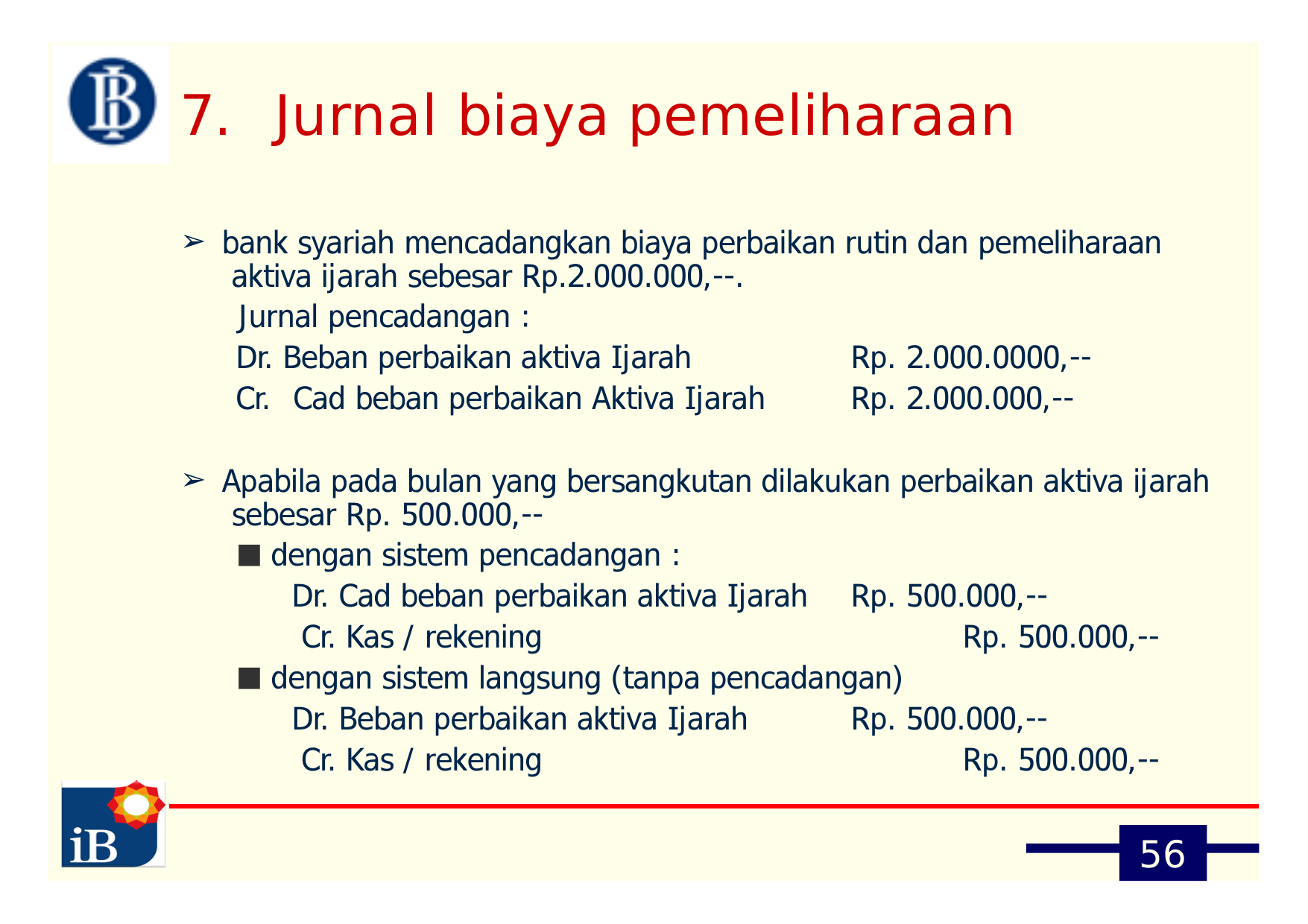

# 7.	Jurnal biaya pemeliharaan
bank syariah mencadangkan biaya perbaikan rutin dan pemeliharaan  aktiva ijarah sebesar Rp.2.000.000,--.
Jurnal pencadangan :
Dr. Beban perbaikan aktiva Ijarah
Cr.	Cad beban perbaikan Aktiva Ijarah
Rp. 2.000.0000,--
Rp. 2.000.000,--
Apabila pada bulan yang bersangkutan dilakukan perbaikan aktiva ijarah  sebesar Rp. 500.000,--
dengan sistem pencadangan :
Dr. Cad beban perbaikan aktiva Ijarah  Cr. Kas / rekening
Rp. 500.000,--
Rp. 500.000,--
dengan sistem langsung (tanpa pencadangan)
Dr. Beban perbaikan aktiva Ijarah  Cr. Kas / rekening
Rp. 500.000,--
Rp. 500.000,--

56